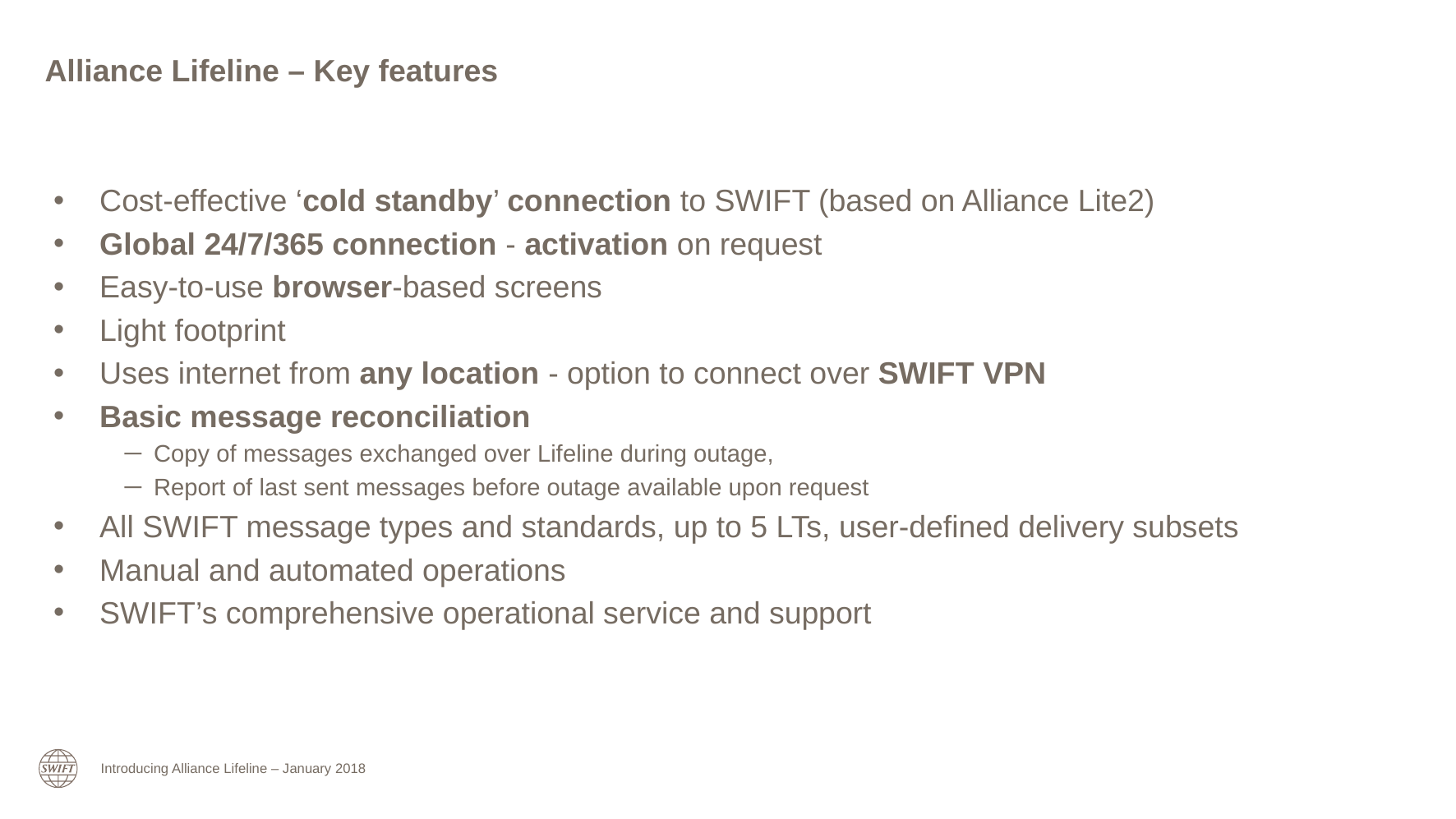

Alliance Lifeline – Key features

Cost-effective ‘cold standby’ connection to SWIFT (based on Alliance Lite2)
Global 24/7/365 connection - activation on request
Easy-to-use browser-based screens
Light footprint
Uses internet from any location - option to connect over SWIFT VPN
Basic message reconciliation
Copy of messages exchanged over Lifeline during outage,
Report of last sent messages before outage available upon request
All SWIFT message types and standards, up to 5 LTs, user-defined delivery subsets
Manual and automated operations
SWIFT’s comprehensive operational service and support

Introducing Alliance Lifeline – January 2018